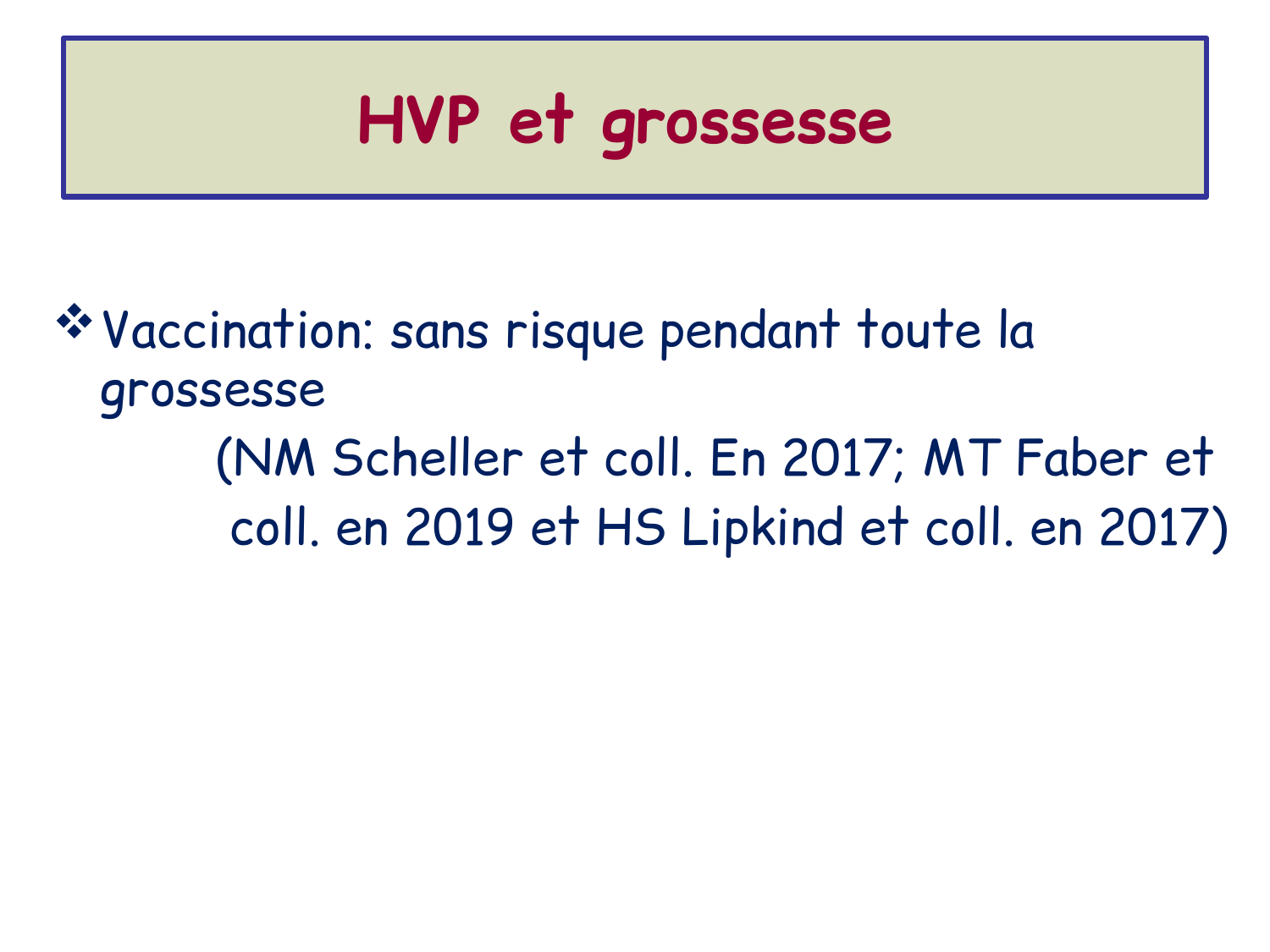

# HVP et grossesse

Vaccination: sans risque pendant toute la grossesse
           (NM Scheller et coll. En 2017; MT Faber et
            coll. en 2019 et HS Lipkind et coll. en 2017)